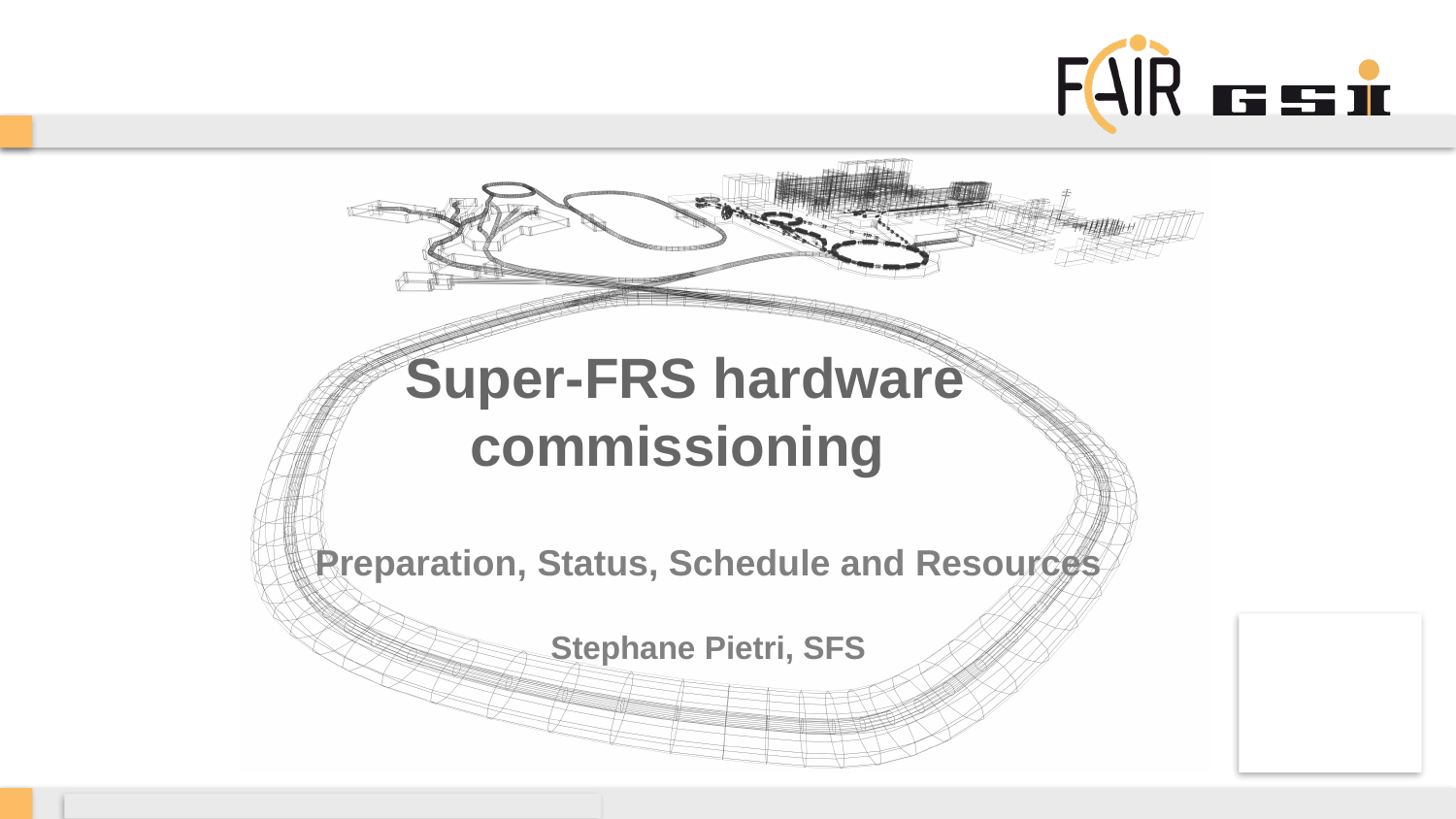

# Super-FRS hardware commissioning
Preparation, Status, Schedule and Resources

Stephane Pietri, SFS